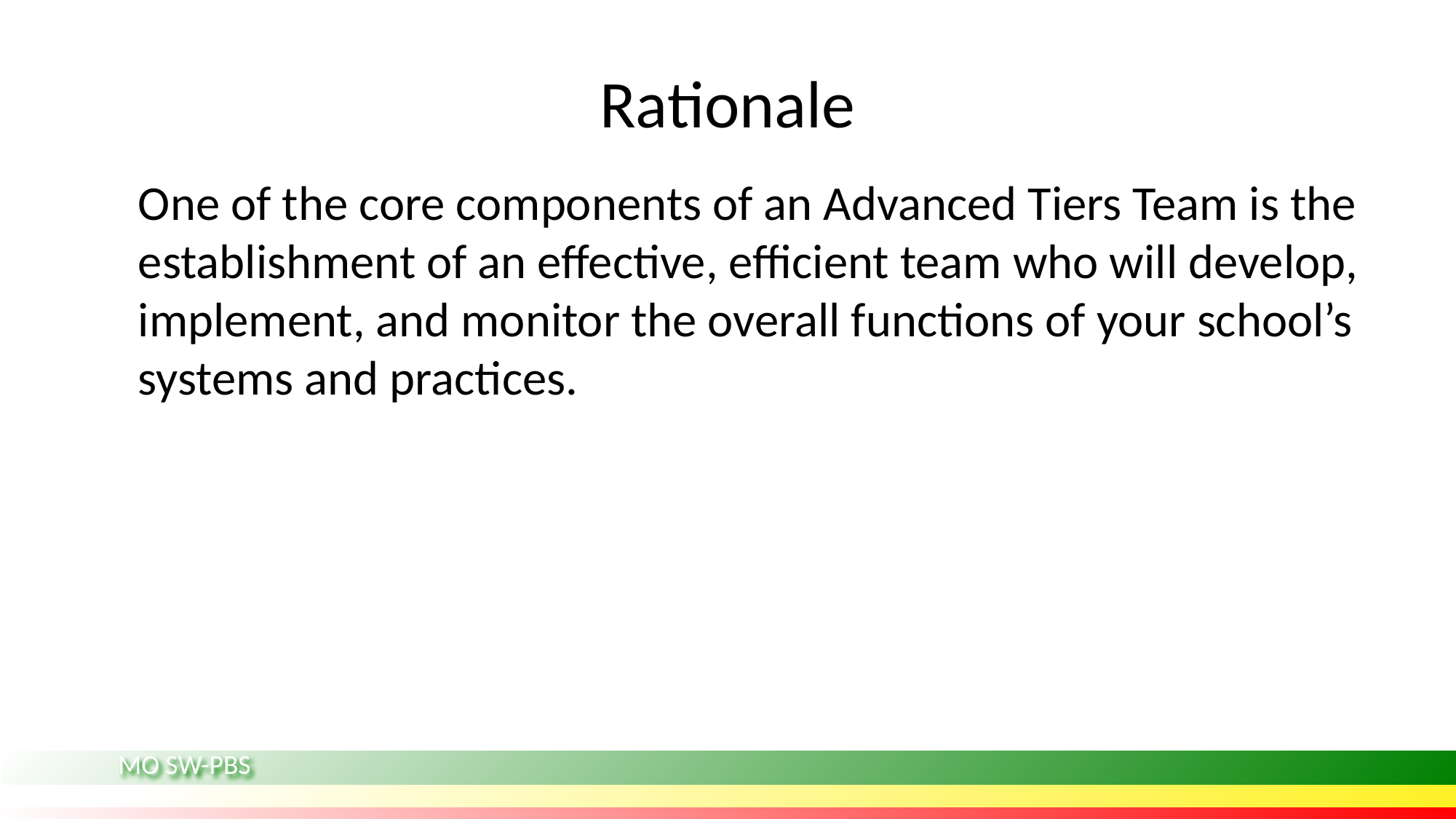

# Rationale
One of the core components of an Advanced Tiers Team is the establishment of an effective, efficient team who will develop, implement, and monitor the overall functions of your school’s systems and practices.